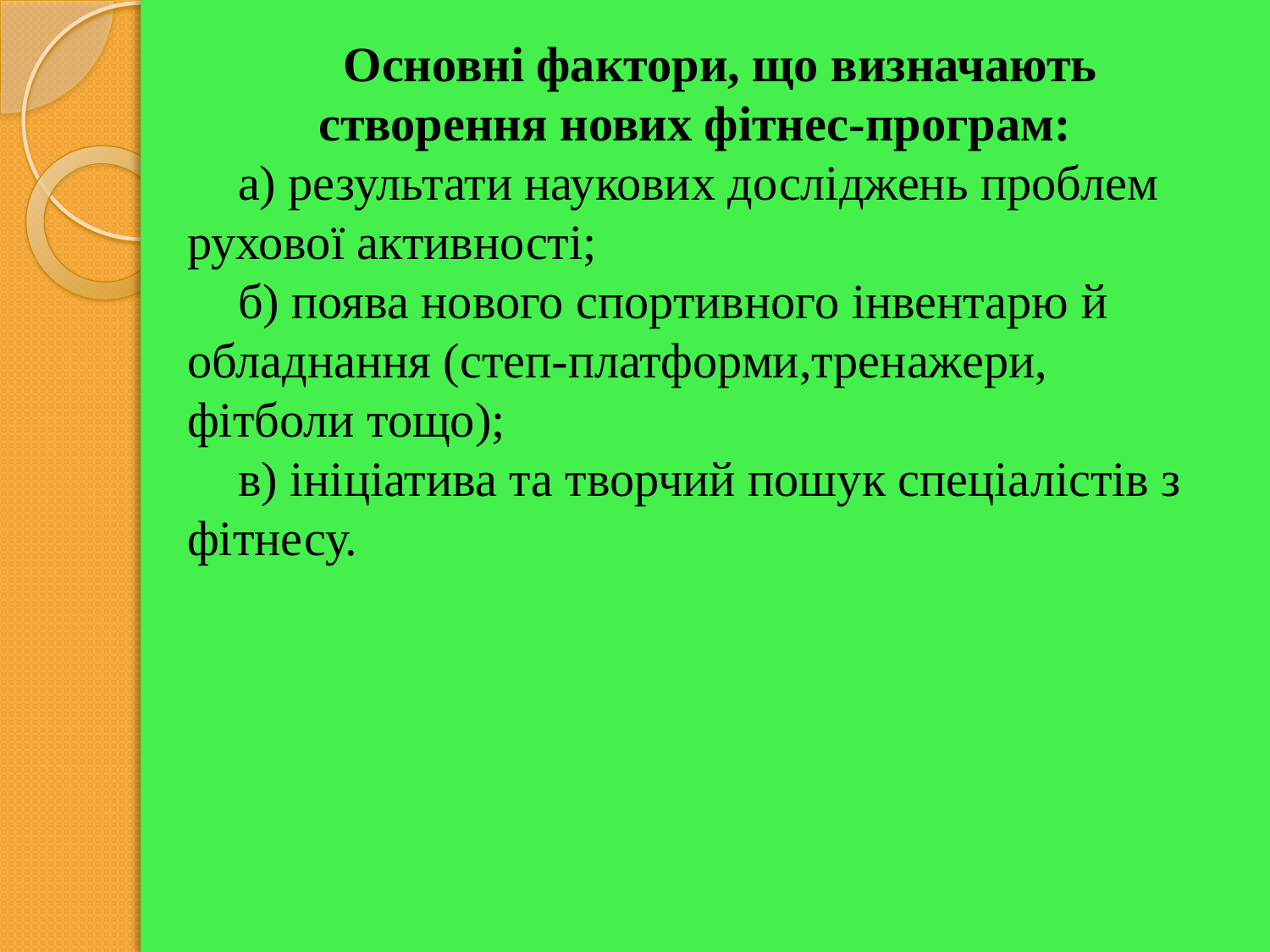

Основні фактори, що визначають створення нових фітнес-програм:
а) результати наукових досліджень проблем рухової активності;
б) поява нового спортивного інвентарю й обладнання (степ-платформи,тренажери, фітболи тощо);
в) ініціатива та творчий пошук спеціалістів з фітнесу.